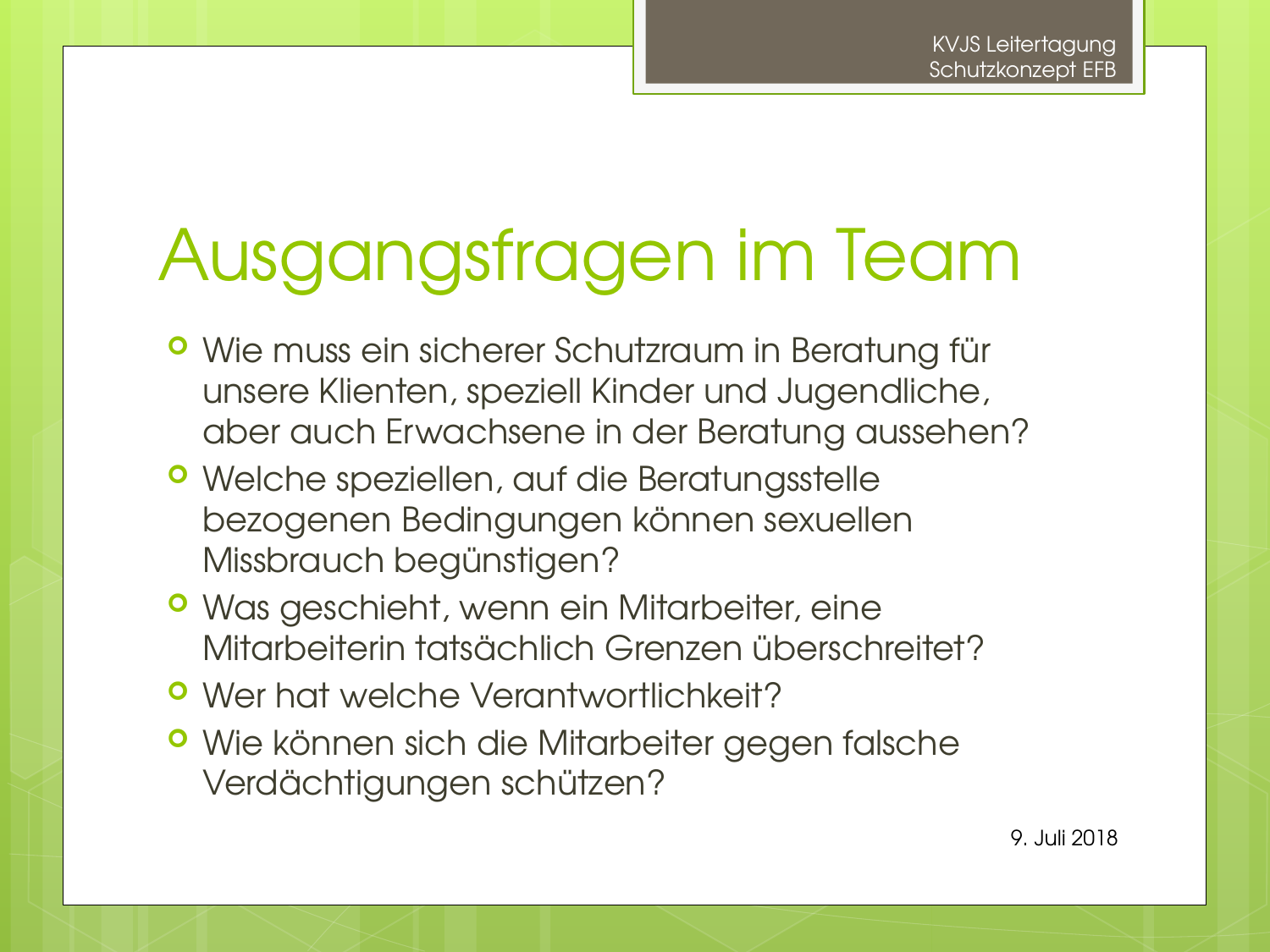

KVJS Leitertagung Schutzkonzept EFB
# Ausgangsfragen im Team
Wie muss ein sicherer Schutzraum in Beratung für unsere Klienten, speziell Kinder und Jugendliche, aber auch Erwachsene in der Beratung aussehen?
Welche speziellen, auf die Beratungsstelle bezogenen Bedingungen können sexuellen Missbrauch begünstigen?
Was geschieht, wenn ein Mitarbeiter, eine Mitarbeiterin tatsächlich Grenzen überschreitet?
Wer hat welche Verantwortlichkeit?
Wie können sich die Mitarbeiter gegen falsche Verdächtigungen schützen?
9. Juli 2018